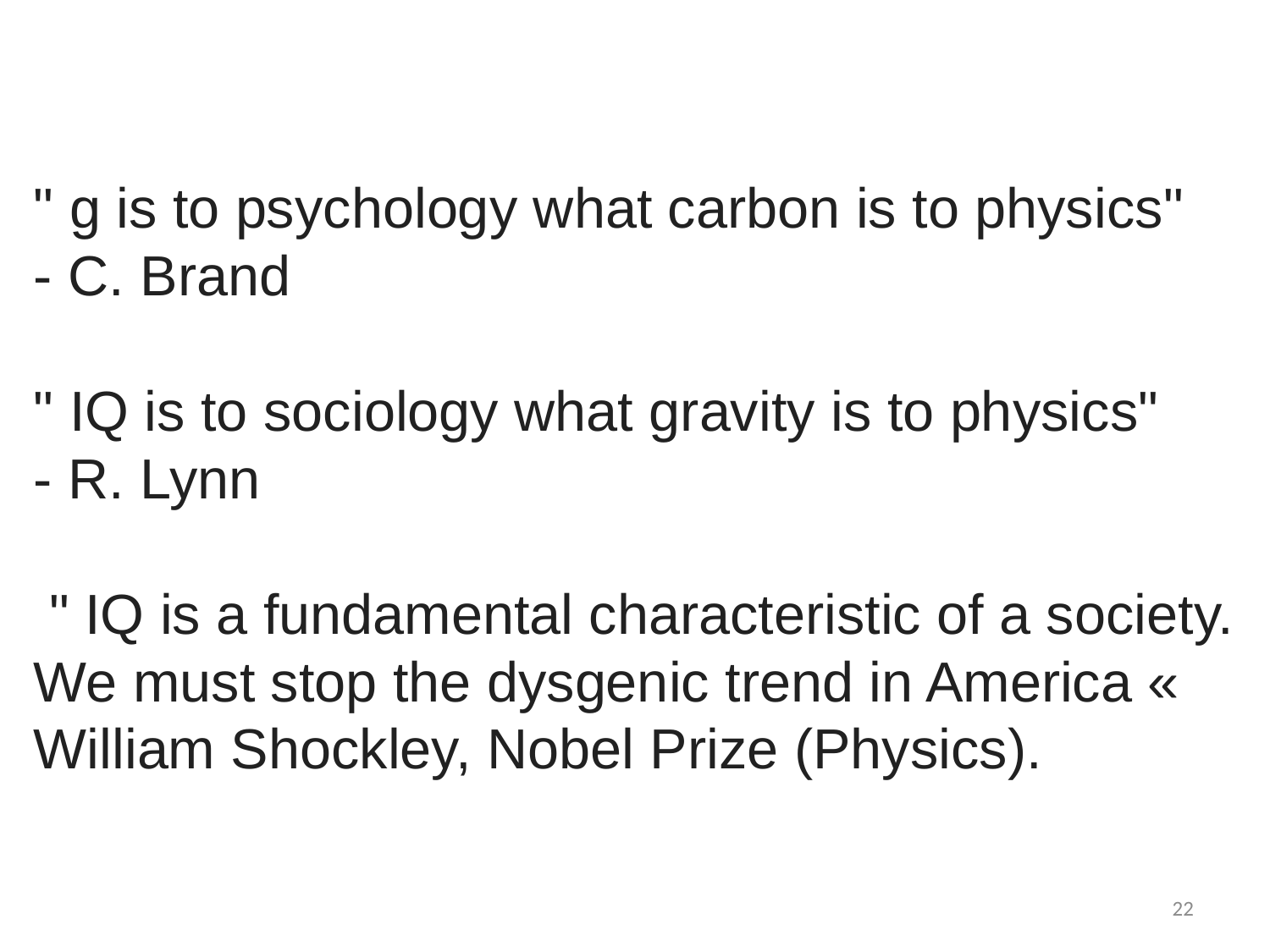

" g is to psychology what carbon is to physics"
- C. Brand

" IQ is to sociology what gravity is to physics"
- R. Lynn

 " IQ is a fundamental characteristic of a society.
We must stop the dysgenic trend in America «
William Shockley, Nobel Prize (Physics).
22